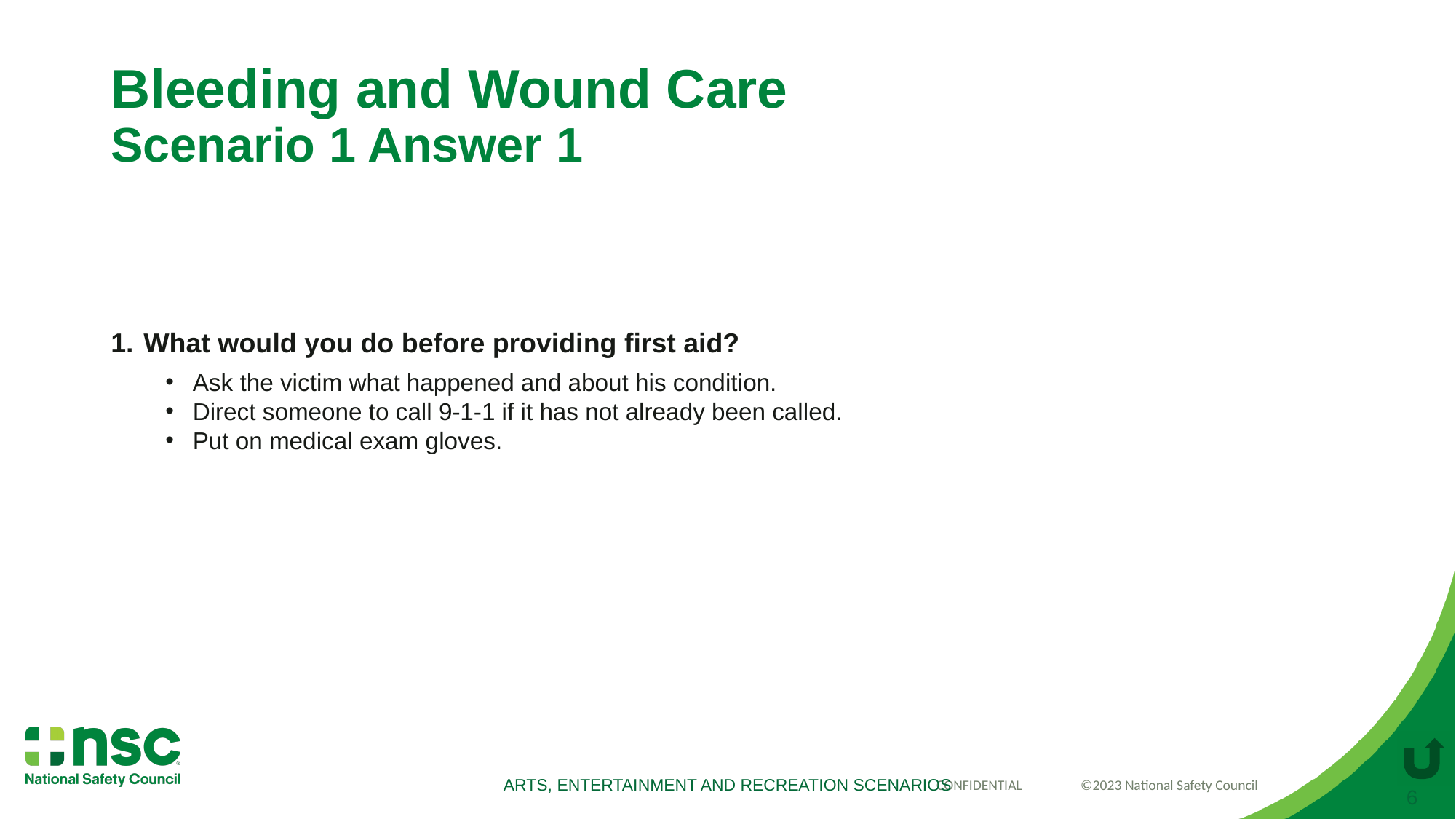

# Bleeding and Wound Care Scenario 1 Answer 1
What would you do before providing first aid?
Ask the victim what happened and about his condition.
Direct someone to call 9-1-1 if it has not already been called.
Put on medical exam gloves.